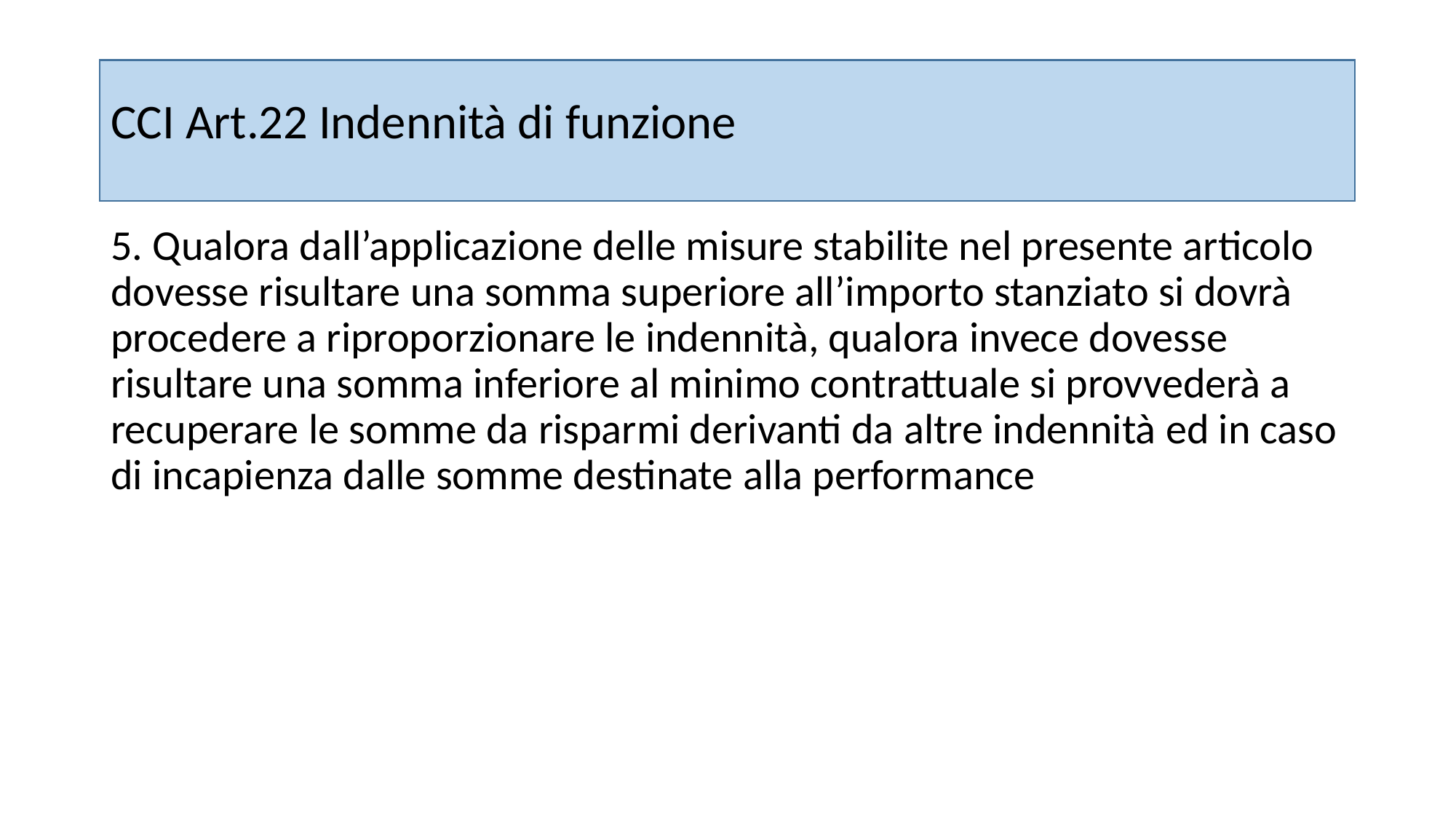

# CCI Art.22 Indennità di funzione

5. Qualora dall’applicazione delle misure stabilite nel presente articolo dovesse risultare una somma superiore all’importo stanziato si dovrà procedere a riproporzionare le indennità, qualora invece dovesse risultare una somma inferiore al minimo contrattuale si provvederà a recuperare le somme da risparmi derivanti da altre indennità ed in caso di incapienza dalle somme destinate alla performance